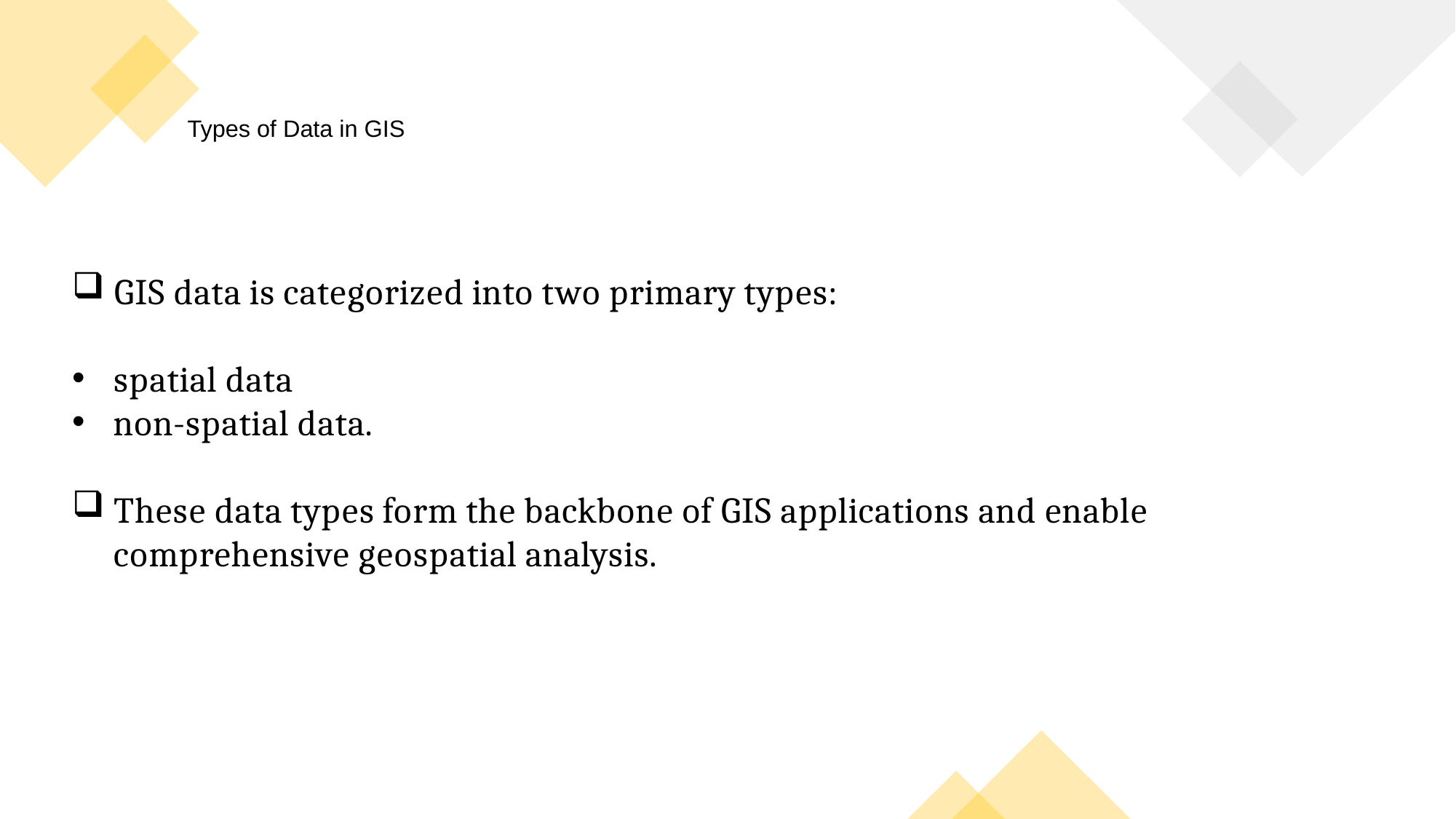

Types of Data in GIS
GIS data is categorized into two primary types:

spatial data
non-spatial data.

These data types form the backbone of GIS applications and enable comprehensive geospatial analysis.